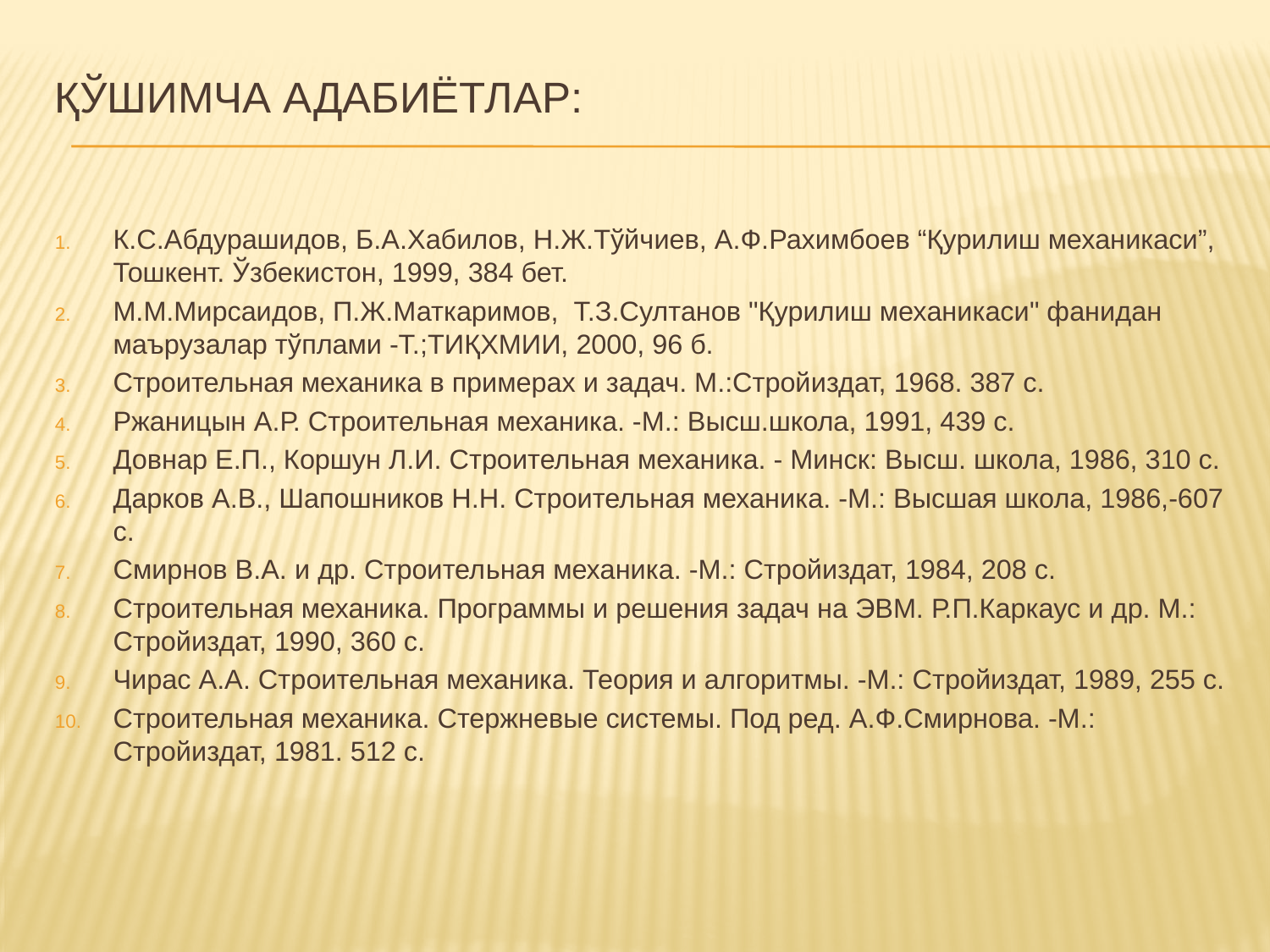

# Қўшимча адабиётлар:
К.С.Абдурашидов, Б.А.Хабилов, Н.Ж.Тўйчиев, А.Ф.Рахимбоев “Қурилиш механикаси”, Тошкент. Ўзбекистон, 1999, 384 бет.
М.М.Мирсаидов, П.Ж.Маткаримов,  Т.З.Султанов "Қурилиш механикаси" фанидан маърузалар тўплами -Т.;ТИҚХМИИ, 2000, 96 б.
Строительная механика в примерах и задач. М.:Стройиздат, 1968. 387 с.
Ржаницын А.Р. Строительная механика. -М.: Высш.школа, 1991, 439 с.
Довнар Е.П., Коршун Л.И. Строительная механика. - Минск: Высш. школа, 1986, 310 с.
Дарков А.В., Шапошников Н.Н. Строительная механика. -М.: Высшая школа, 1986,-607 с.
Смирнов В.А. и др. Строительная механика. -М.: Стройиздат, 1984, 208 с.
Строительная механика. Программы и решения задач на ЭВМ. Р.П.Каркаус и др. М.: Стройиздат, 1990, 360 с.
Чирас А.А. Строительная механика. Теория и алгоритмы. -М.: Стройиздат, 1989, 255 с.
Строительная механика. Стержневые системы. Под ред. А.Ф.Смирнова. -М.: Стройиздат, 1981. 512 с.